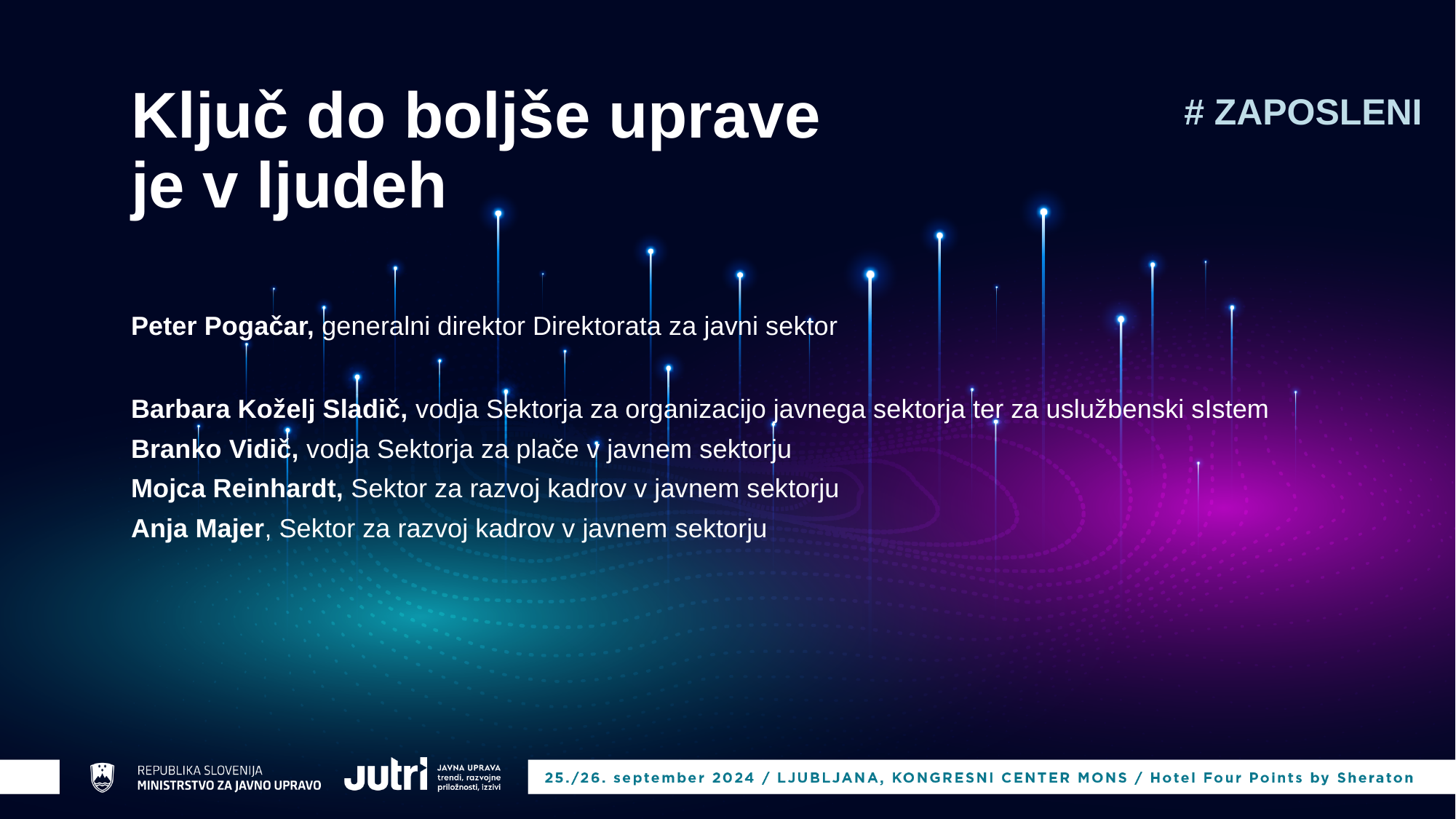

# Ključ do boljše uprave je v ljudeh
# ZAPOSLENI
Peter Pogačar, generalni direktor Direktorata za javni sektor
Barbara Koželj Sladič, vodja Sektorja za organizacijo javnega sektorja ter za uslužbenski sIstem
Branko Vidič, vodja Sektorja za plače v javnem sektorju
Mojca Reinhardt, Sektor za razvoj kadrov v javnem sektorju
Anja Majer, Sektor za razvoj kadrov v javnem sektorju